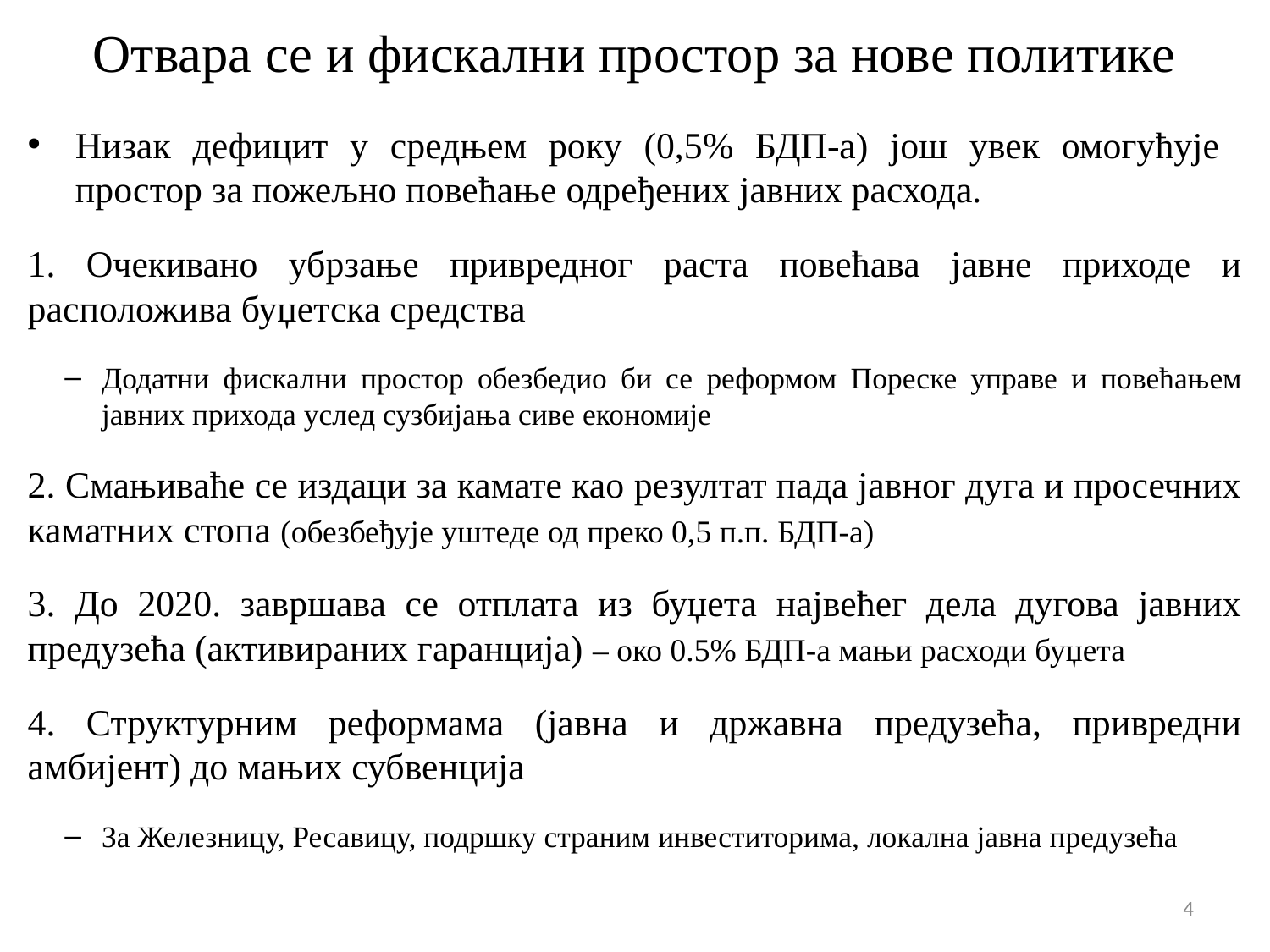

# Отвара се и фискални простор за нове политике
Низак дефицит у средњем року (0,5% БДП-а) још увек омогућује  простор за пожељно повећање одређених јавних расхода.
1. Очекивано убрзање привредног раста повећава јавне приходе и расположива буџетска средства
Додатни фискални простор обезбедио би се реформом Пореске управе и повећањем јавних прихода услед сузбијања сиве економије
2. Смањиваће се издаци за камате као резултат пада јавног дуга и просечних каматних стопа (обезбеђује уштеде од преко 0,5 п.п. БДП-а)
3. До 2020. завршава се отплата из буџета највећег дела дугова јавних предузећа (активираних гаранција) – око 0.5% БДП-а мањи расходи буџета
4. Структурним реформама (јавна и државна предузећа, привредни амбијент) до мањих субвенција
За Железницу, Ресавицу, подршку страним инвеститорима, локална јавна предузећа

4